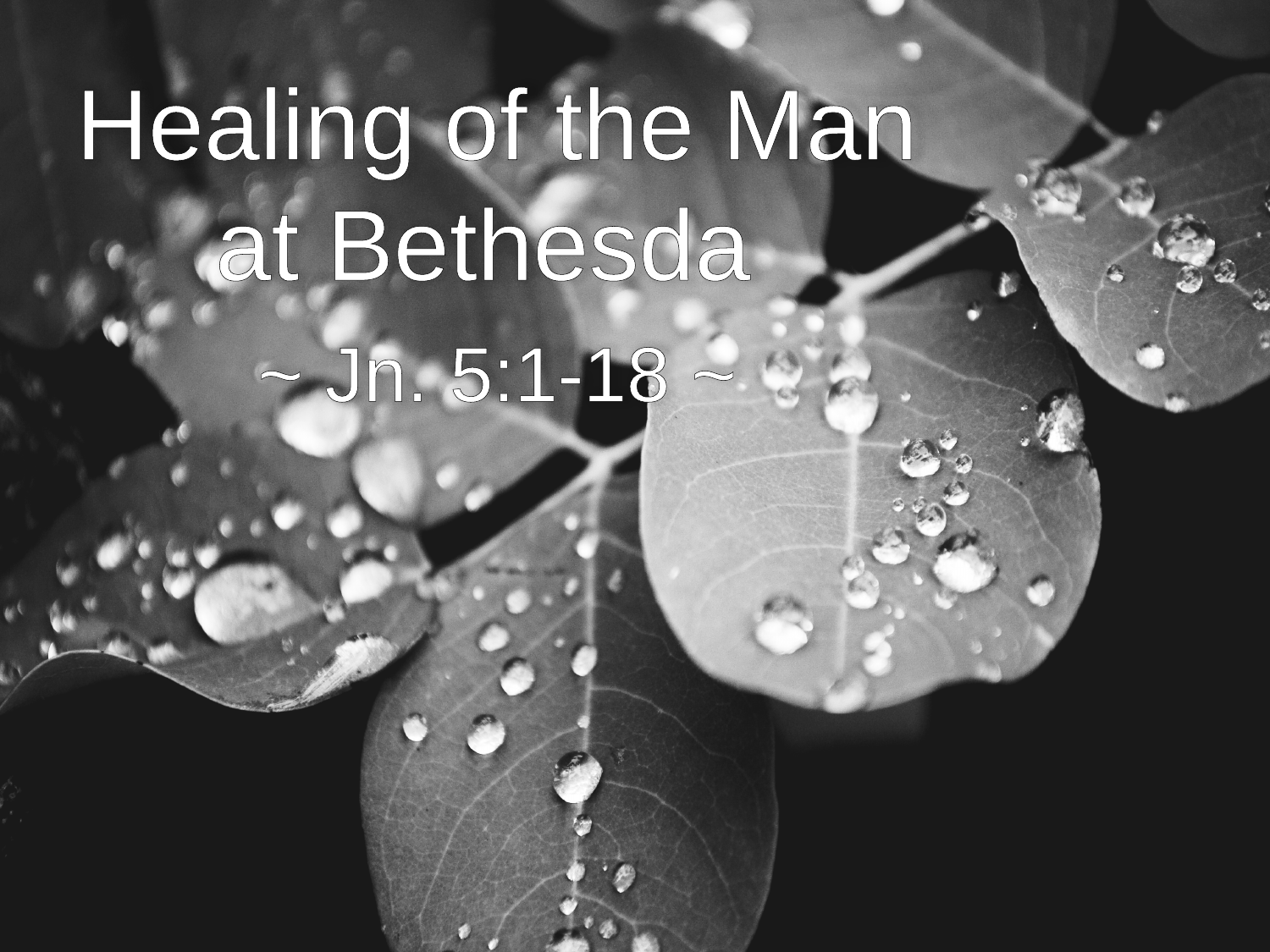

# Healing of the Man at Bethesda
 ~ Jn. 5:1-18 ~